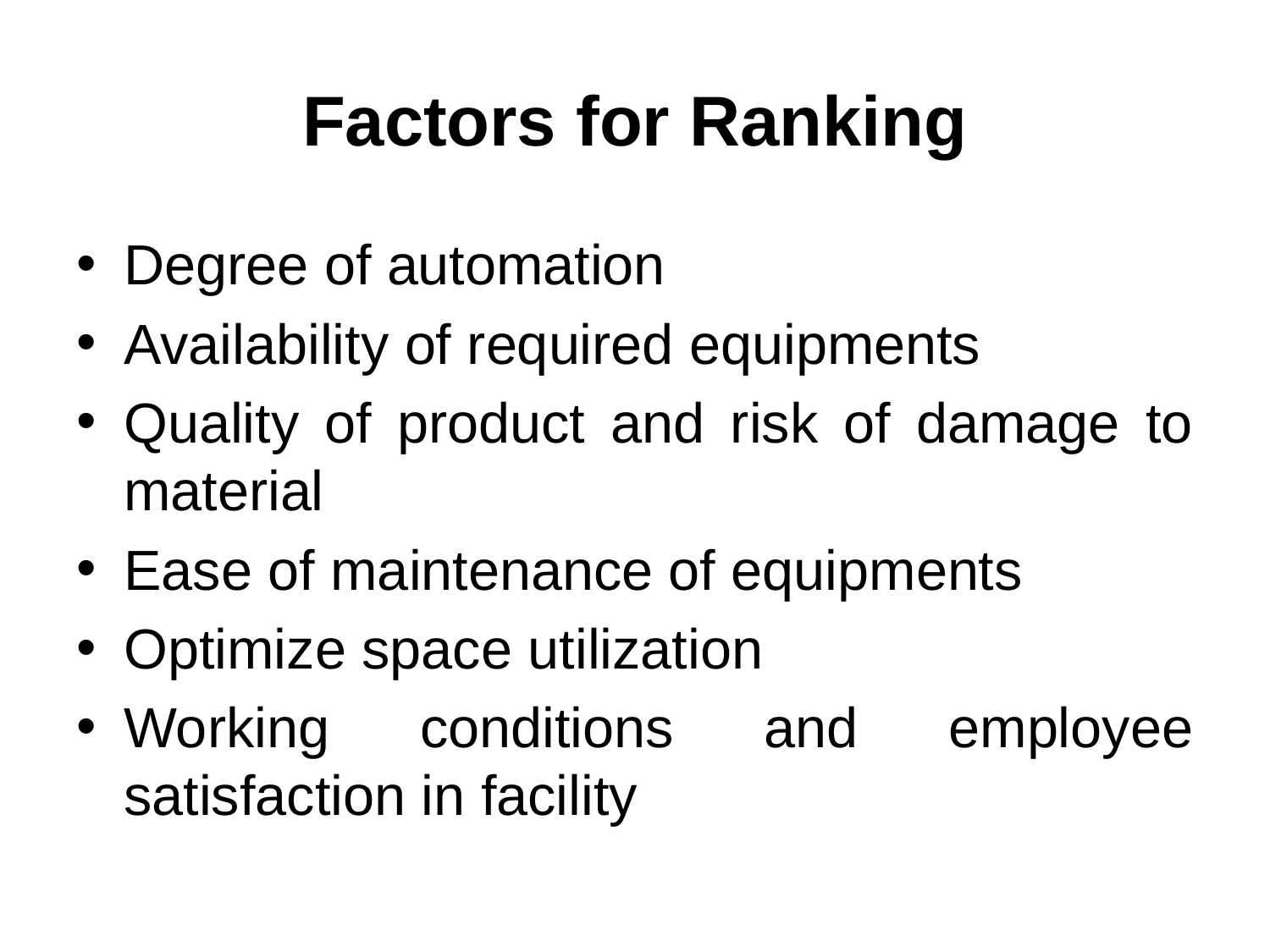

# Factors for Ranking
Degree of automation
Availability of required equipments
Quality of product and risk of damage to material
Ease of maintenance of equipments
Optimize space utilization
Working conditions and employee satisfaction in facility